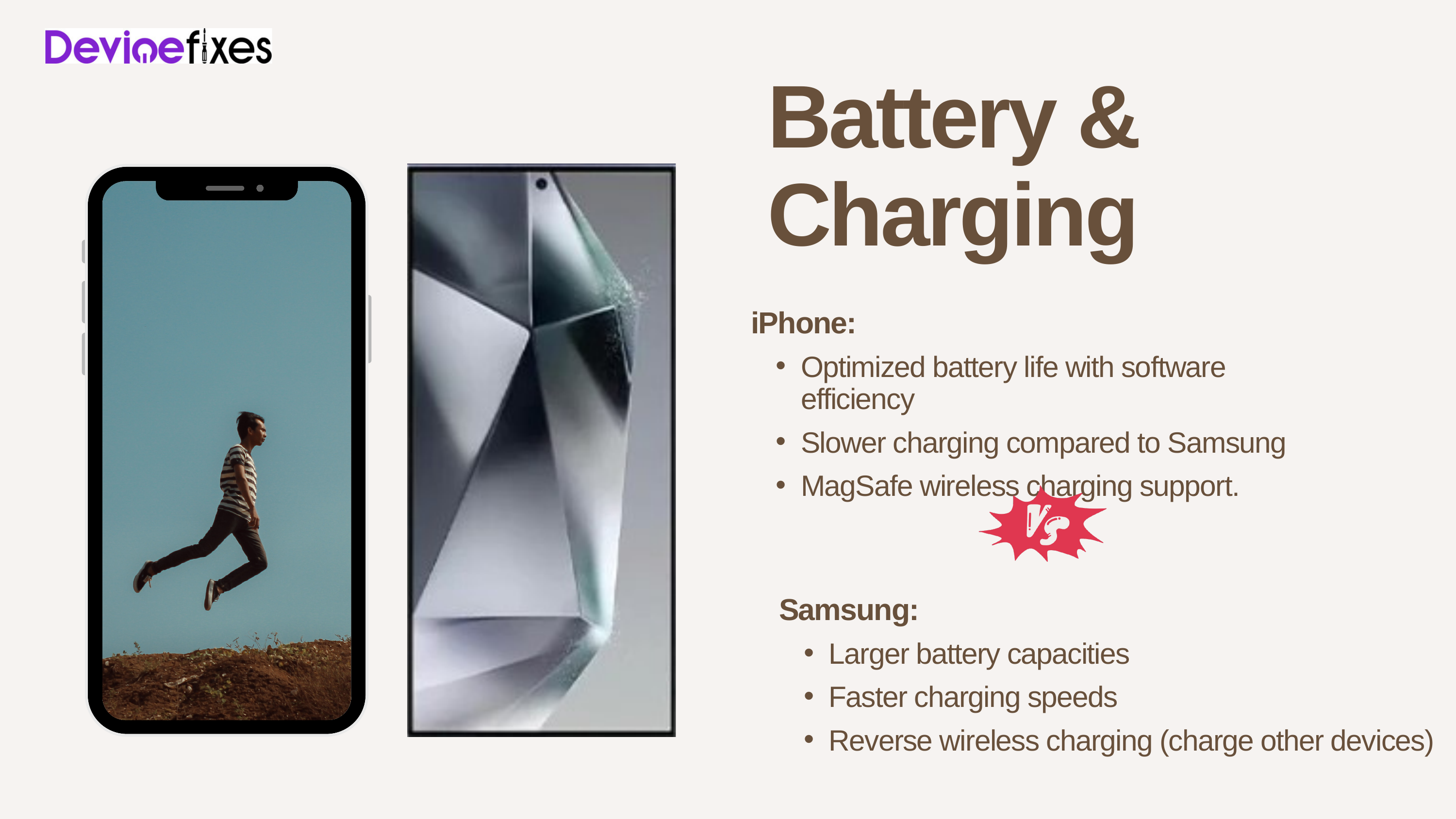

Battery & Charging

iPhone:

Optimized battery life with software efficiency

Slower charging compared to Samsung

MagSafe wireless charging support.

Samsung:

Larger battery capacities

Faster charging speeds

Reverse wireless charging (charge other devices)